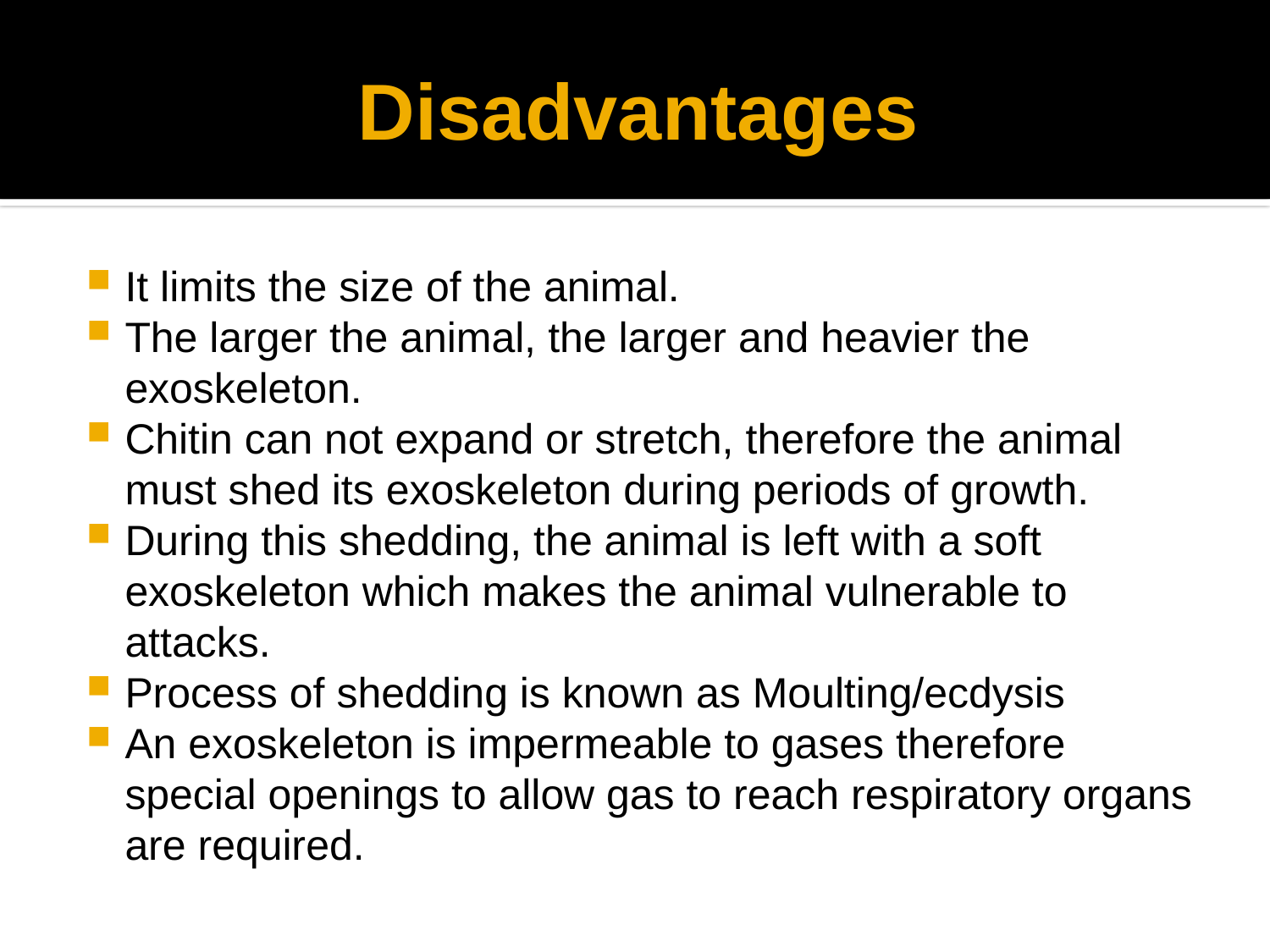

# Disadvantages
It limits the size of the animal.
The larger the animal, the larger and heavier the exoskeleton.
Chitin can not expand or stretch, therefore the animal must shed its exoskeleton during periods of growth.
During this shedding, the animal is left with a soft exoskeleton which makes the animal vulnerable to attacks.
Process of shedding is known as Moulting/ecdysis
An exoskeleton is impermeable to gases therefore special openings to allow gas to reach respiratory organs are required.